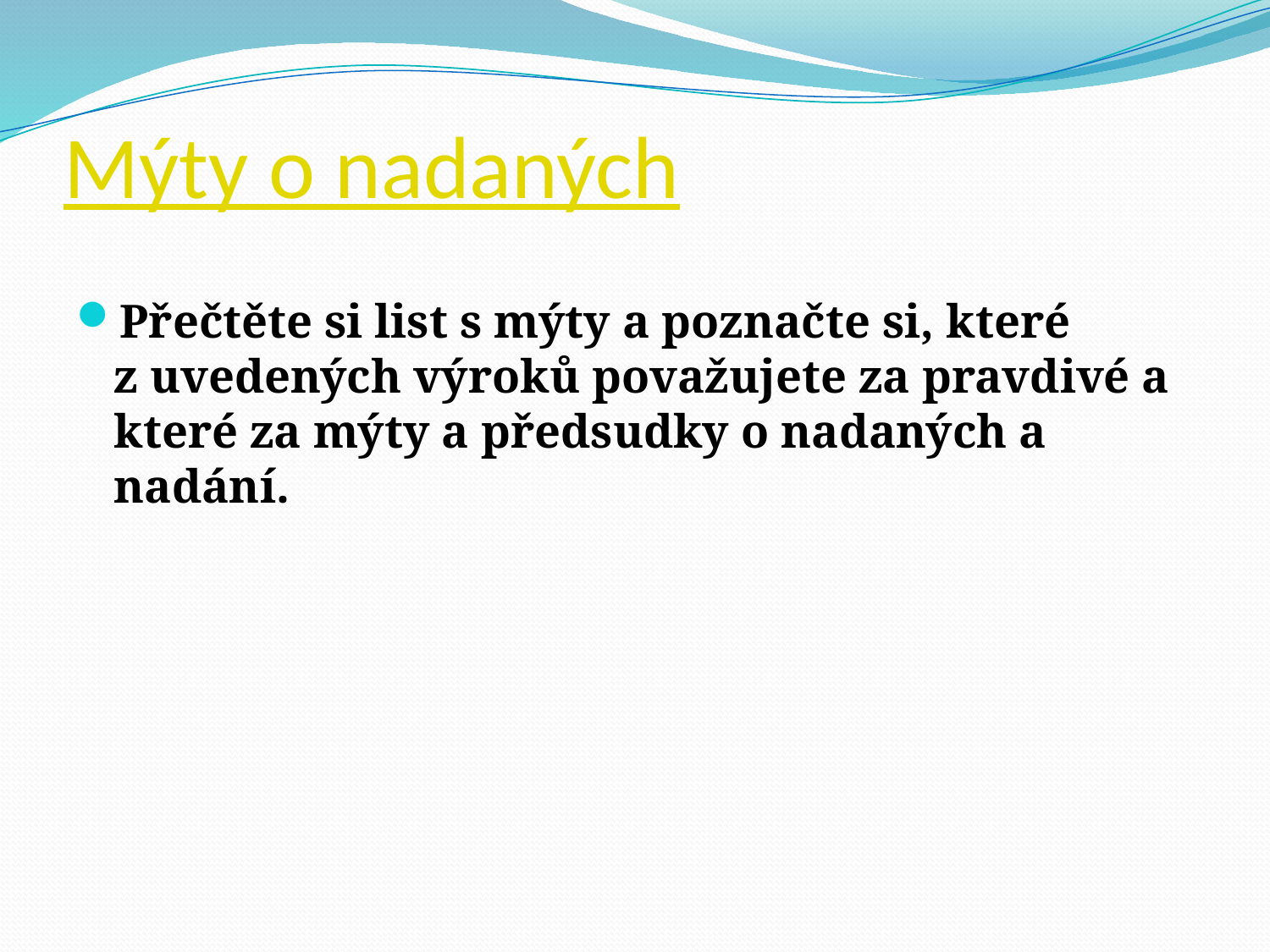

# Mýty o nadaných
Přečtěte si list s mýty a poznačte si, které z uvedených výroků považujete za pravdivé a které za mýty a předsudky o nadaných a nadání.